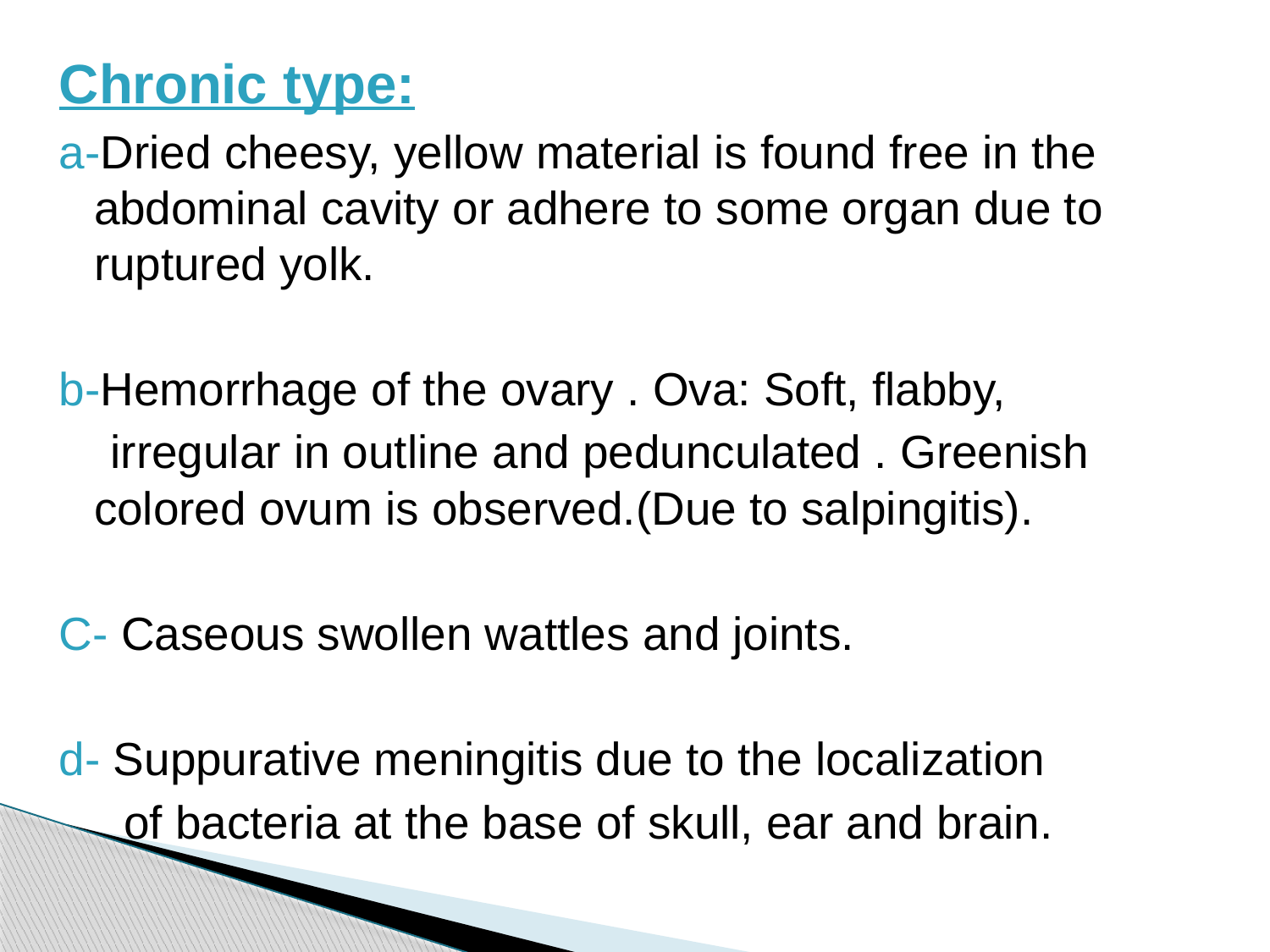

Chronic type:
a-Dried cheesy, yellow material is found free in the abdominal cavity or adhere to some organ due to ruptured yolk.

b-Hemorrhage of the ovary . Ova: Soft, flabby,
    irregular in outline and pedunculated . Greenish colored ovum is observed.(Due to salpingitis).

C- Caseous swollen wattles and joints.

d- Suppurative meningitis due to the localization
     of bacteria at the base of skull, ear and brain.